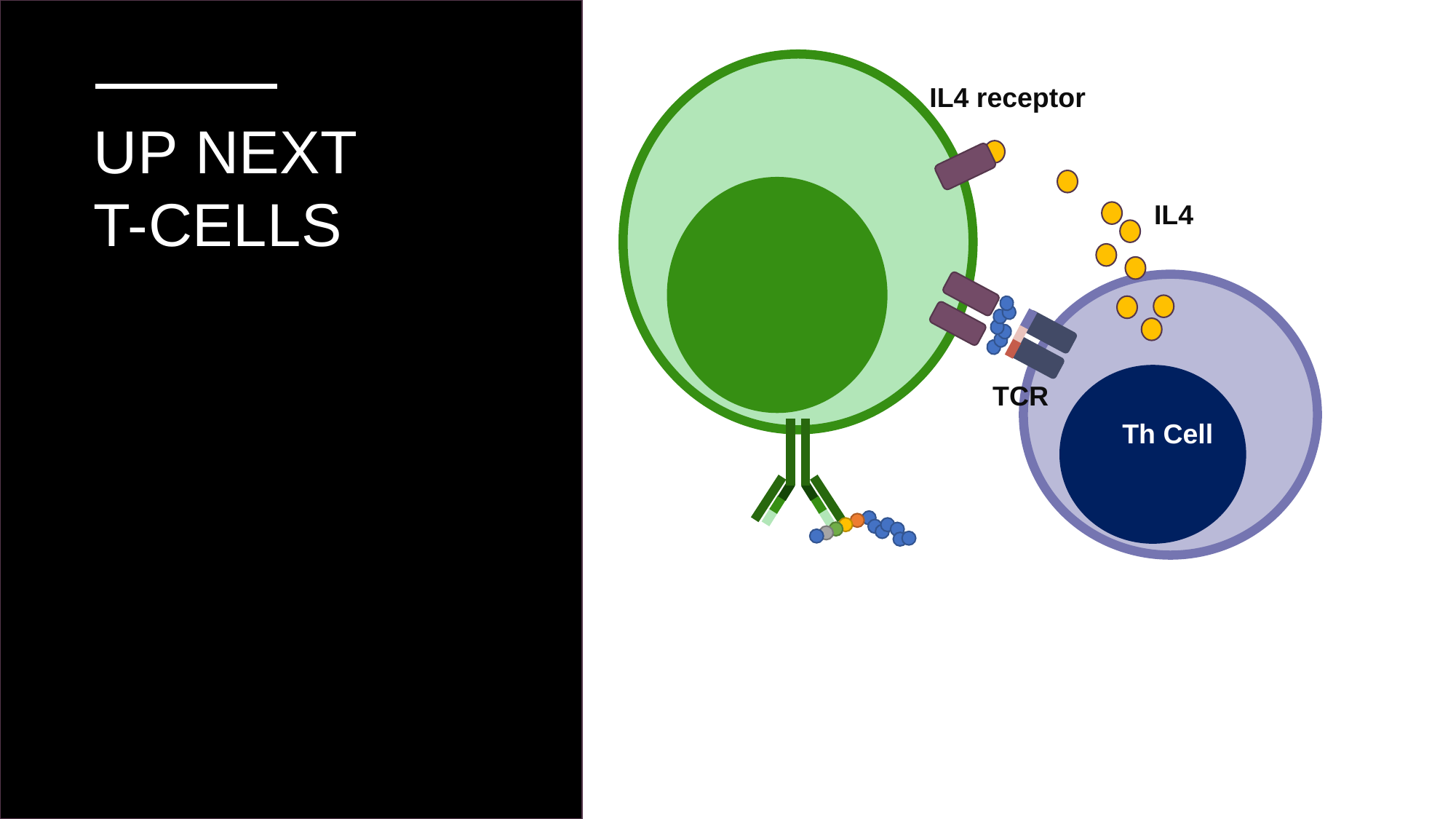

IL4 receptor
# Up next T-Cells

IL4

TCR
Th Cell